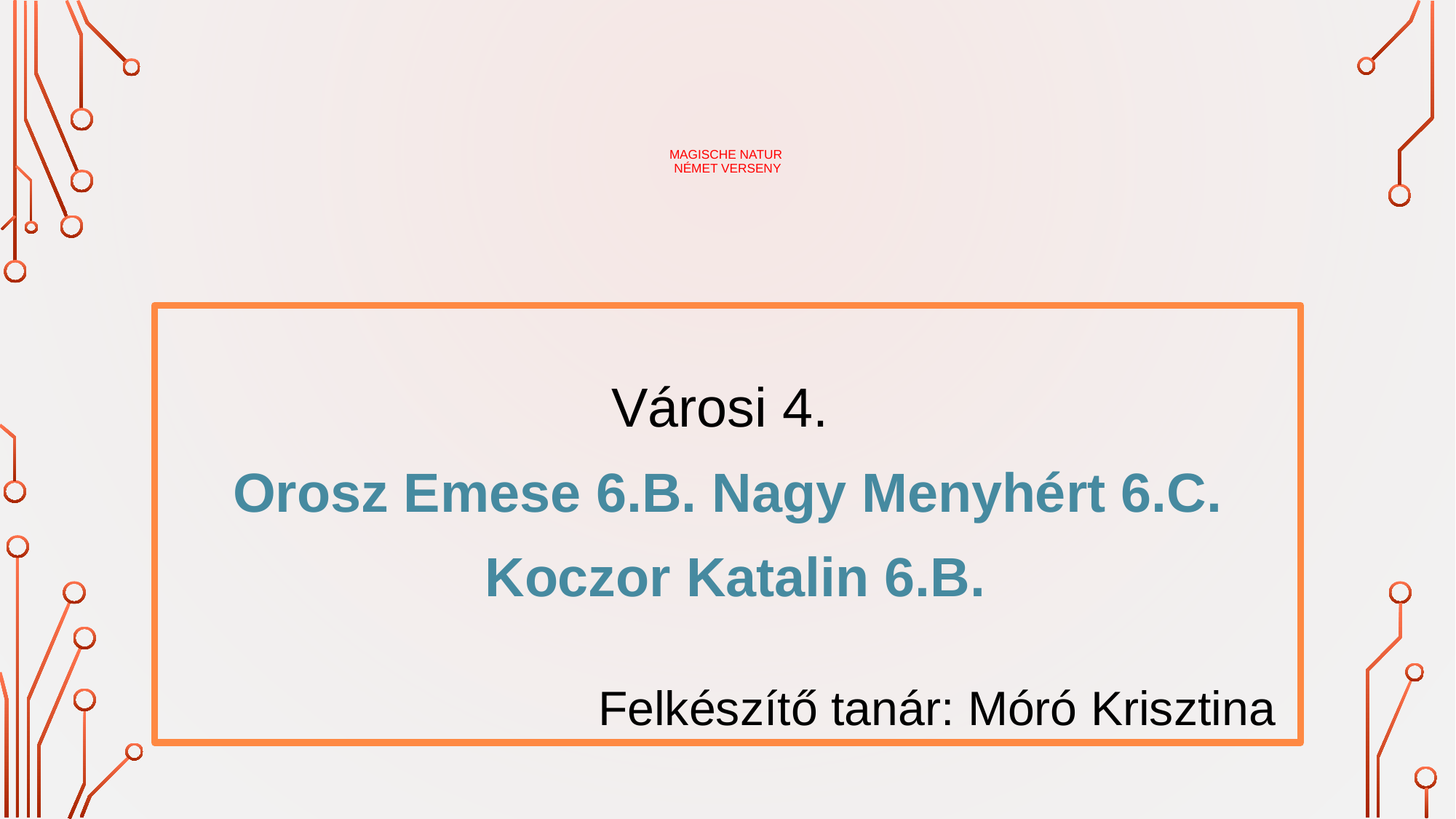

# Magische Natur Német verseny

Városi 4.
Orosz Emese 6.B. Nagy Menyhért 6.C.
 Koczor Katalin 6.B.

Felkészítő tanár: Móró Krisztina